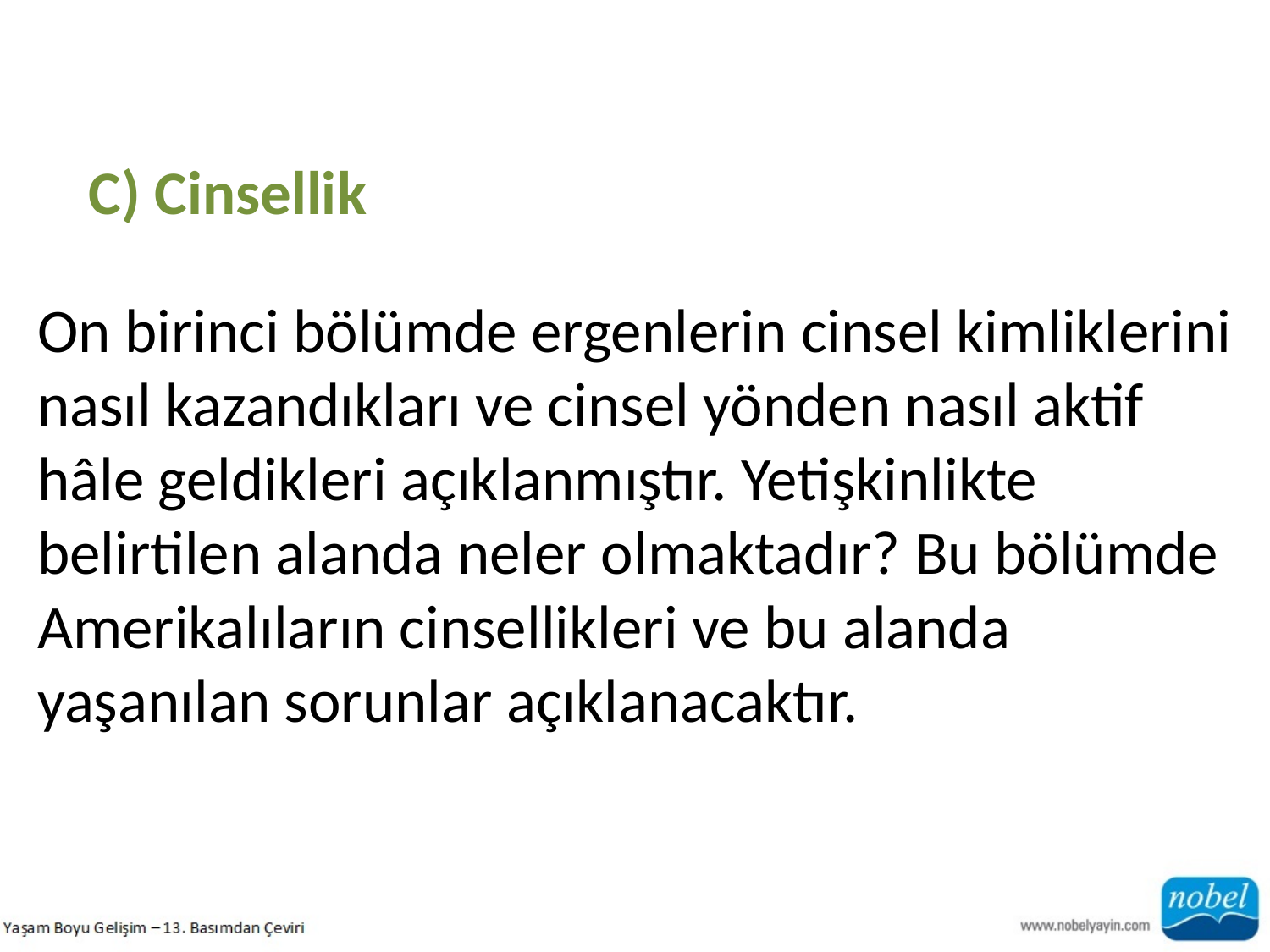

C) Cinsellik
On birinci bölümde ergenlerin cinsel kimliklerini nasıl kazandıkları ve cinsel yönden nasıl aktif
hâle geldikleri açıklanmıştır. Yetişkinlikte belirtilen alanda neler olmaktadır? Bu bölümde Amerikalıların cinsellikleri ve bu alanda yaşanılan sorunlar açıklanacaktır.